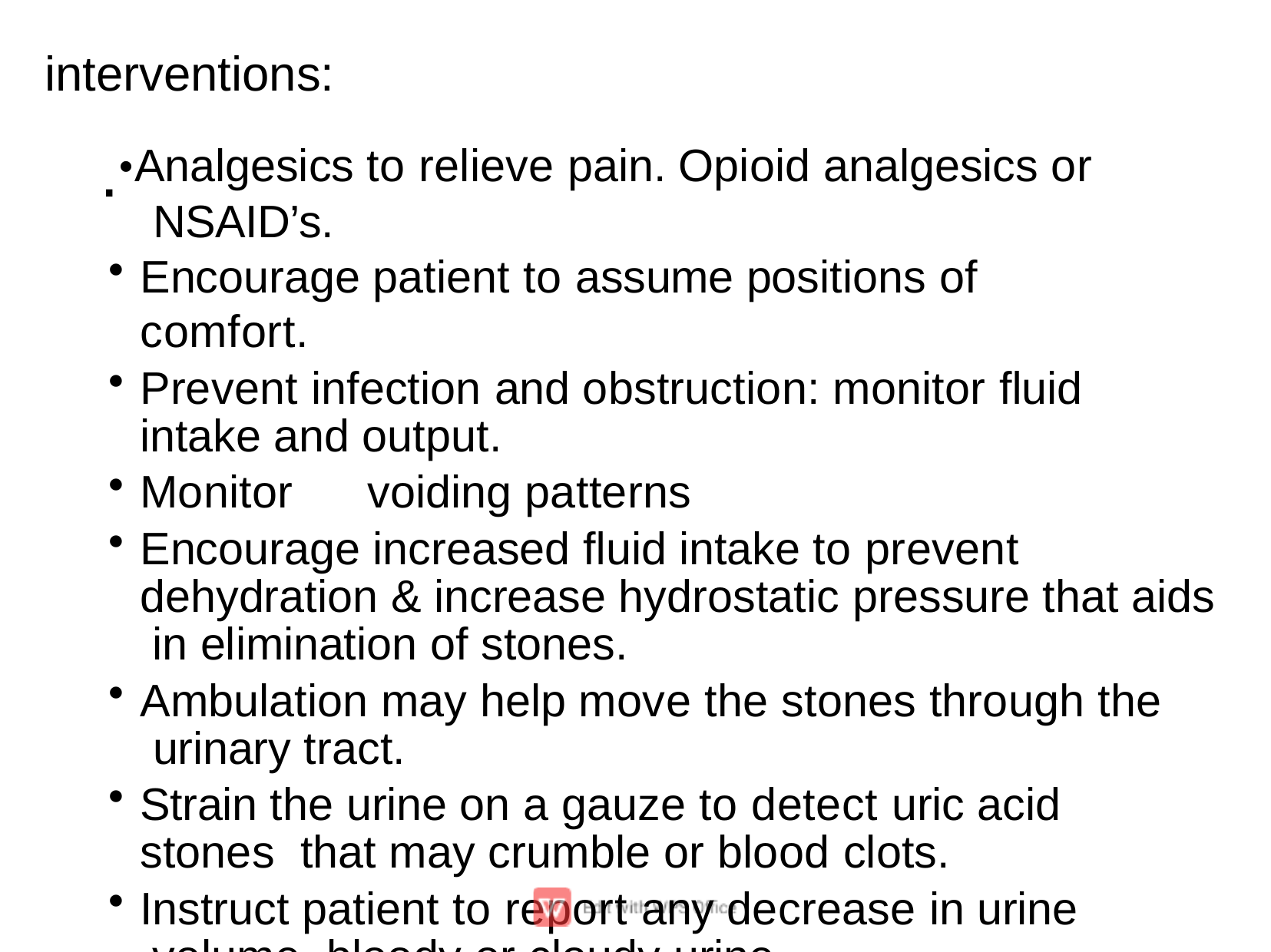

# interventions:
.• Analgesics to relieve pain. Opioid analgesics or  NSAID’s.
Encourage patient to assume positions of comfort.
Prevent infection and obstruction: monitor ﬂuid  intake and output.
Monitor	voiding patterns
Encourage increased ﬂuid intake to prevent  dehydration & increase hydrostatic pressure that aids  in elimination of stones.
Ambulation may help move the stones through the  urinary tract.
Strain the urine on a gauze to detect uric acid stones  that may crumble or blood clots.
Instruct patient to report any decrease in urine  volume, bloody or cloudy urine.